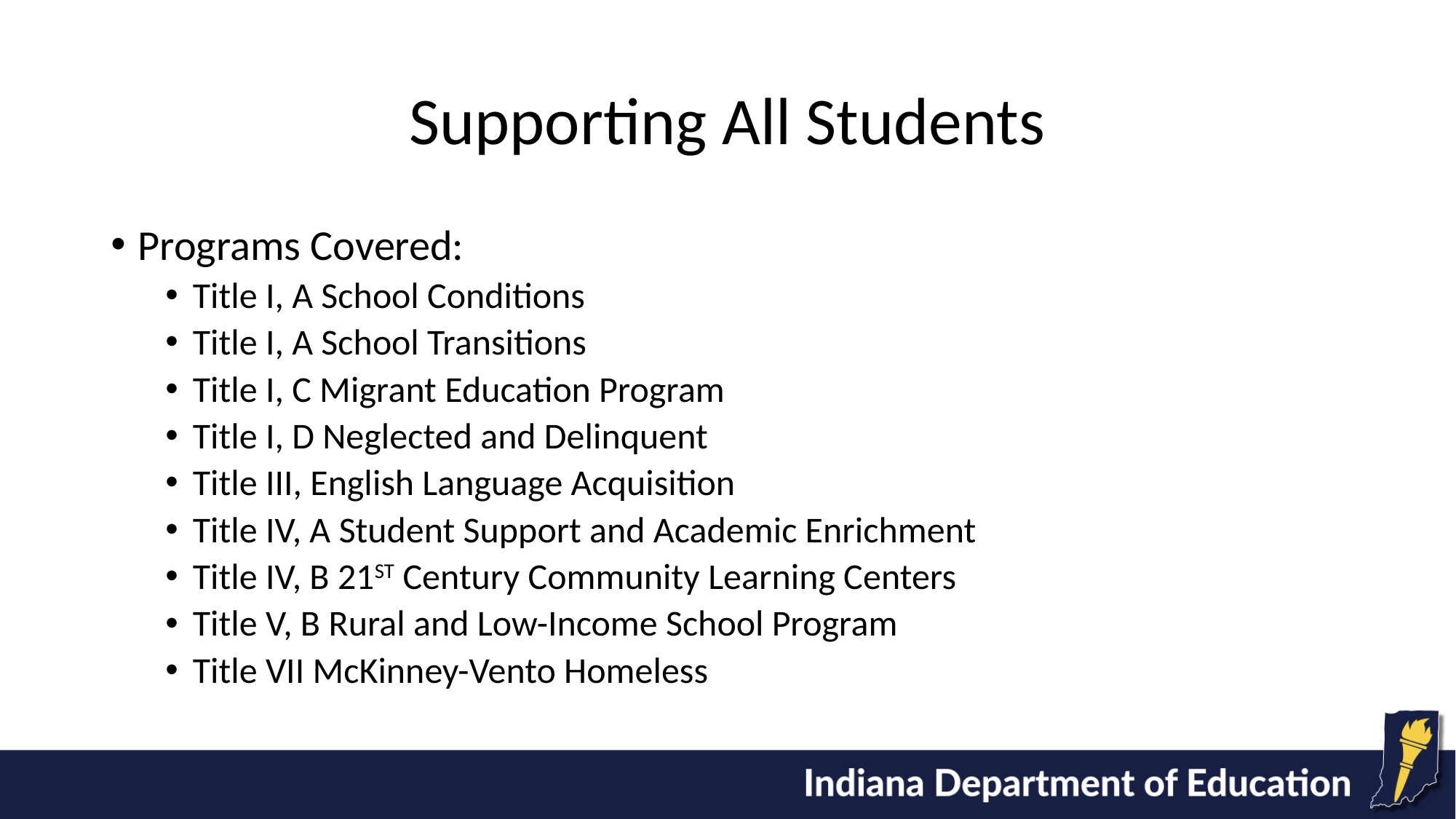

# Supporting All Students
Programs Covered:
Title I, A School Conditions
Title I, A School Transitions
Title I, C Migrant Education Program
Title I, D Neglected and Delinquent
Title III, English Language Acquisition
Title IV, A Student Support and Academic Enrichment
Title IV, B 21ST Century Community Learning Centers
Title V, B Rural and Low-Income School Program
Title VII McKinney-Vento Homeless